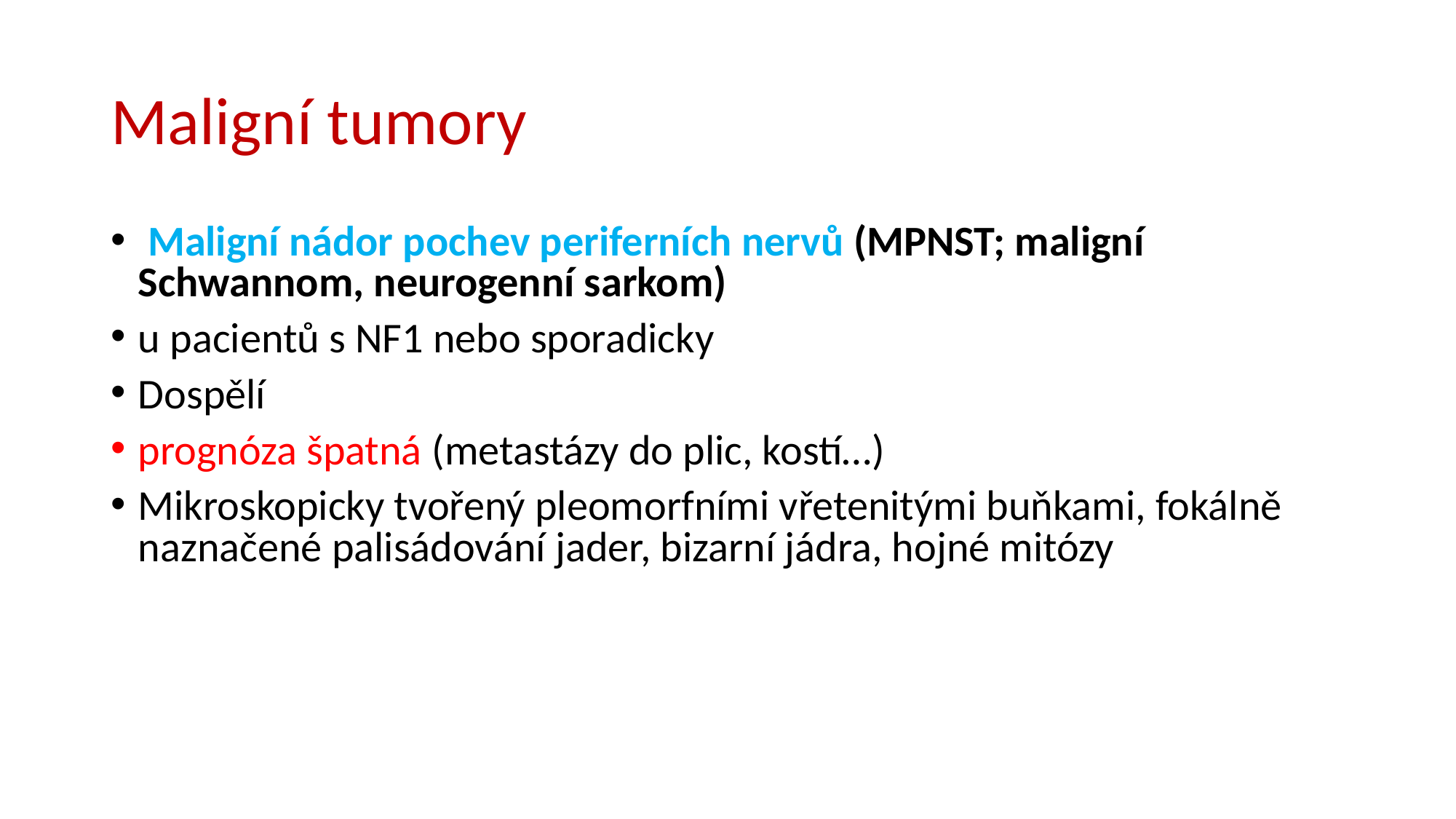

# Maligní tumory
 Maligní nádor pochev periferních nervů (MPNST; maligní Schwannom, neurogenní sarkom)
u pacientů s NF1 nebo sporadicky
Dospělí
prognóza špatná (metastázy do plic, kostí…)
Mikroskopicky tvořený pleomorfními vřetenitými buňkami, fokálně  naznačené palisádování jader, bizarní jádra, hojné mitózy